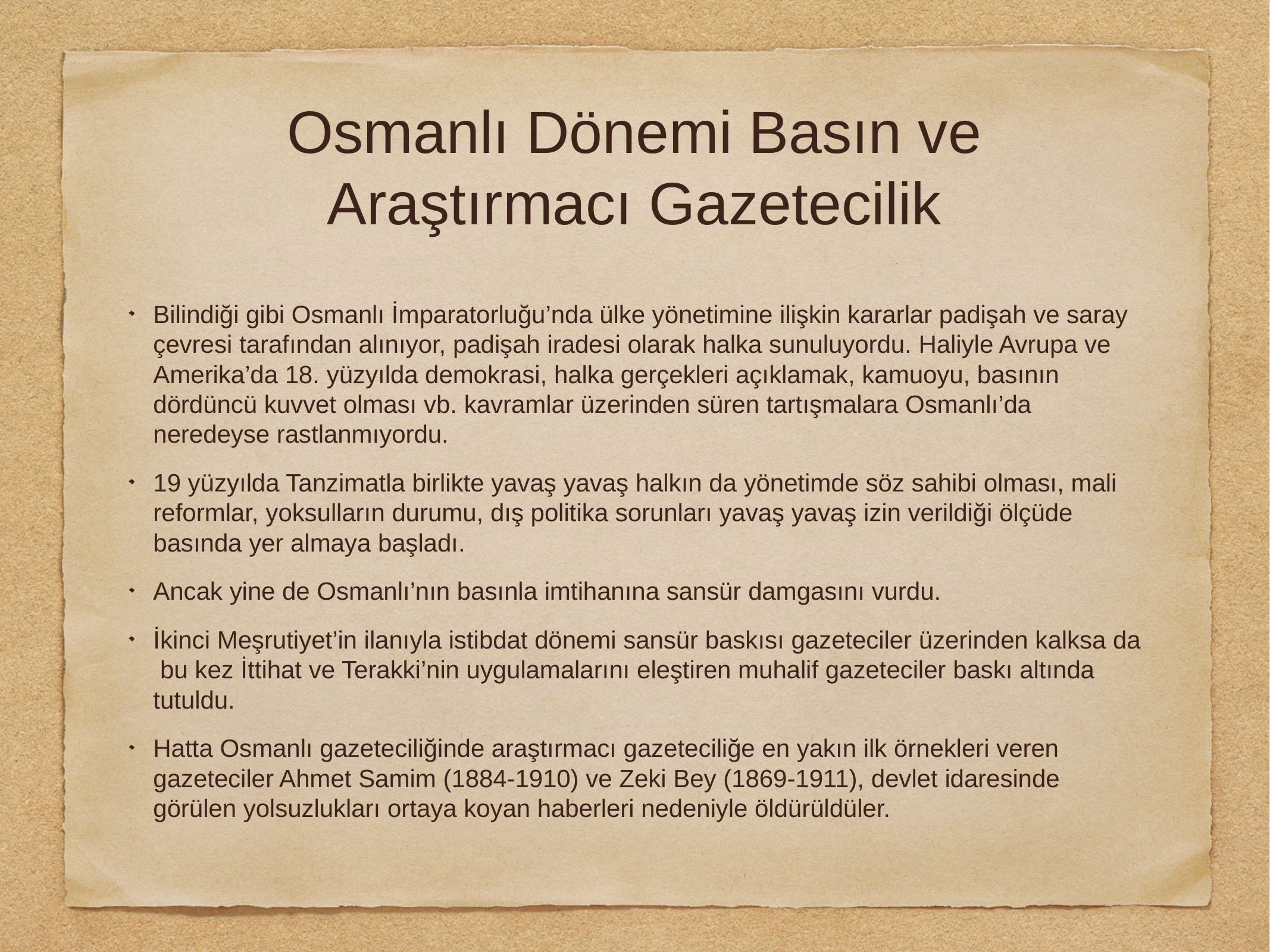

# Osmanlı Dönemi Basın ve Araştırmacı Gazetecilik
Bilindiği gibi Osmanlı İmparatorluğu’nda ülke yönetimine ilişkin kararlar padişah ve saray çevresi tarafından alınıyor, padişah iradesi olarak halka sunuluyordu. Haliyle Avrupa ve Amerika’da 18. yüzyılda demokrasi, halka gerçekleri açıklamak, kamuoyu, basının dördüncü kuvvet olması vb. kavramlar üzerinden süren tartışmalara Osmanlı’da neredeyse rastlanmıyordu.
19 yüzyılda Tanzimatla birlikte yavaş yavaş halkın da yönetimde söz sahibi olması, mali reformlar, yoksulların durumu, dış politika sorunları yavaş yavaş izin verildiği ölçüde basında yer almaya başladı.
Ancak yine de Osmanlı’nın basınla imtihanına sansür damgasını vurdu.
İkinci Meşrutiyet’in ilanıyla istibdat dönemi sansür baskısı gazeteciler üzerinden kalksa da  bu kez İttihat ve Terakki’nin uygulamalarını eleştiren muhalif gazeteciler baskı altında tutuldu.
Hatta Osmanlı gazeteciliğinde araştırmacı gazeteciliğe en yakın ilk örnekleri veren gazeteciler Ahmet Samim (1884-1910) ve Zeki Bey (1869-1911), devlet idaresinde görülen yolsuzlukları ortaya koyan haberleri nedeniyle öldürüldüler.